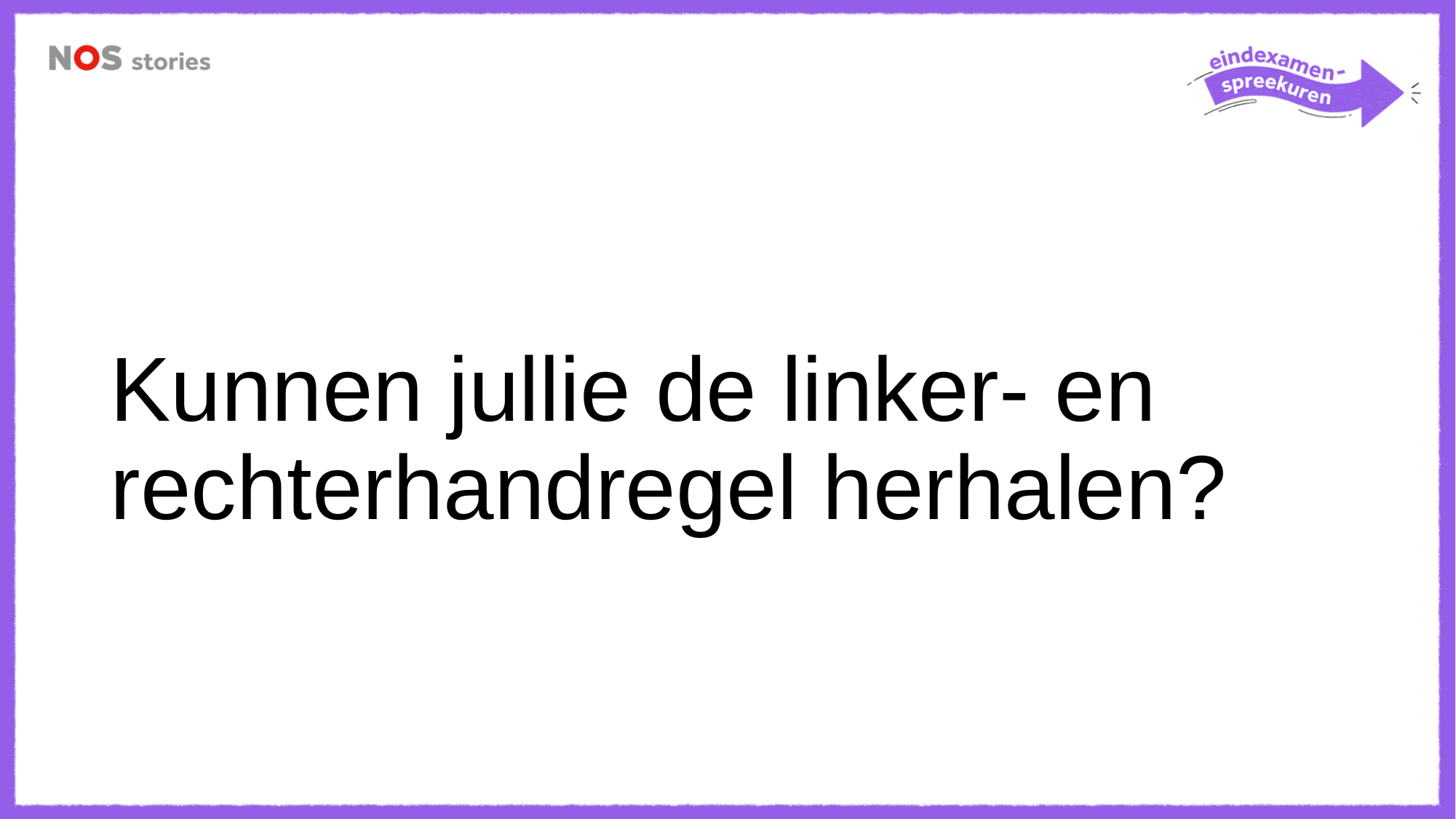

# Kunnen jullie de linker- en rechterhandregel herhalen?